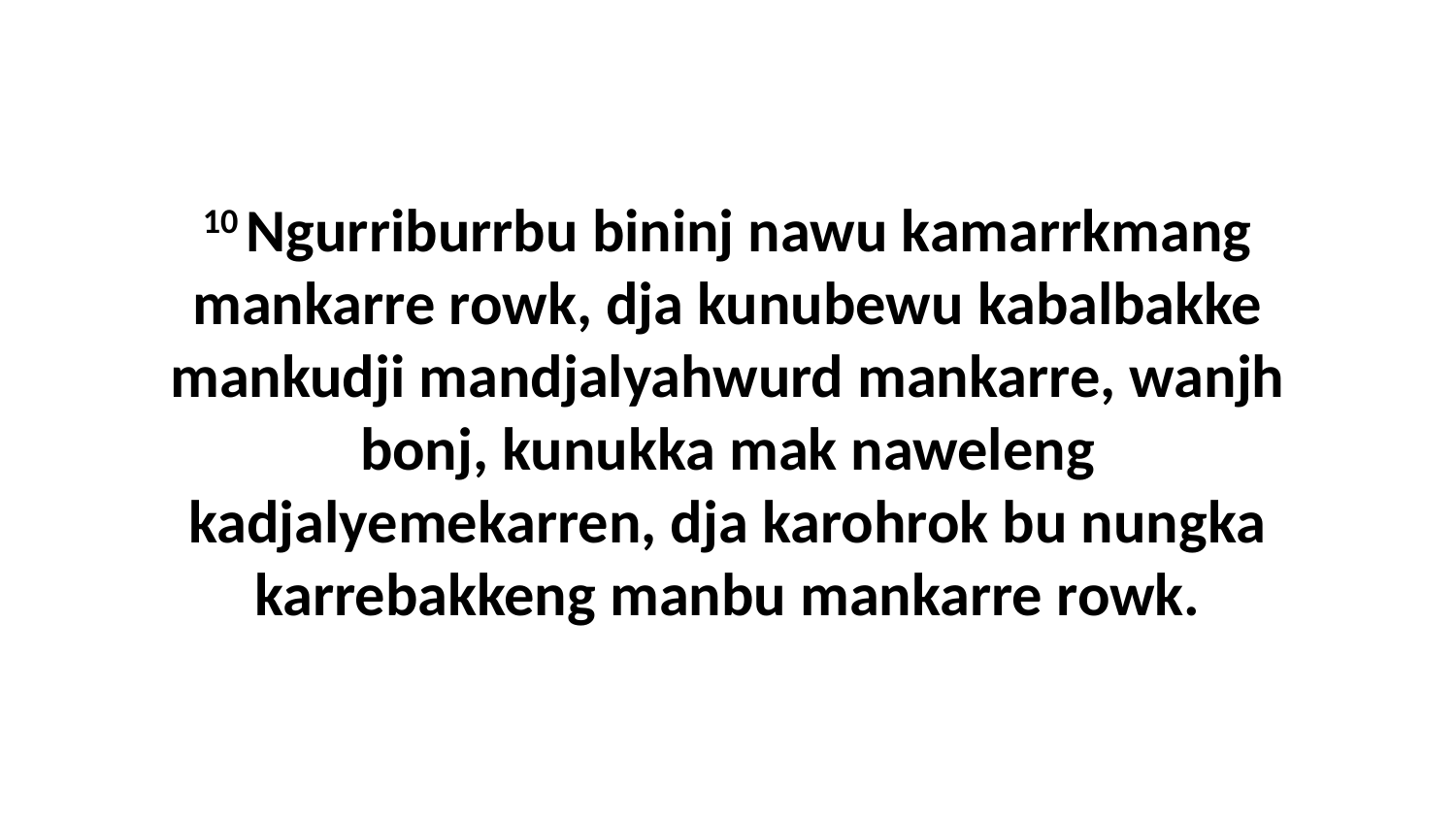

10 Ngurriburrbu bininj nawu kamarrkmang mankarre rowk, dja kunubewu kabalbakke mankudji mandjalyahwurd mankarre, wanjh bonj, kunukka mak naweleng kadjalyemekarren, dja karohrok bu nungka karrebakkeng manbu mankarre rowk.